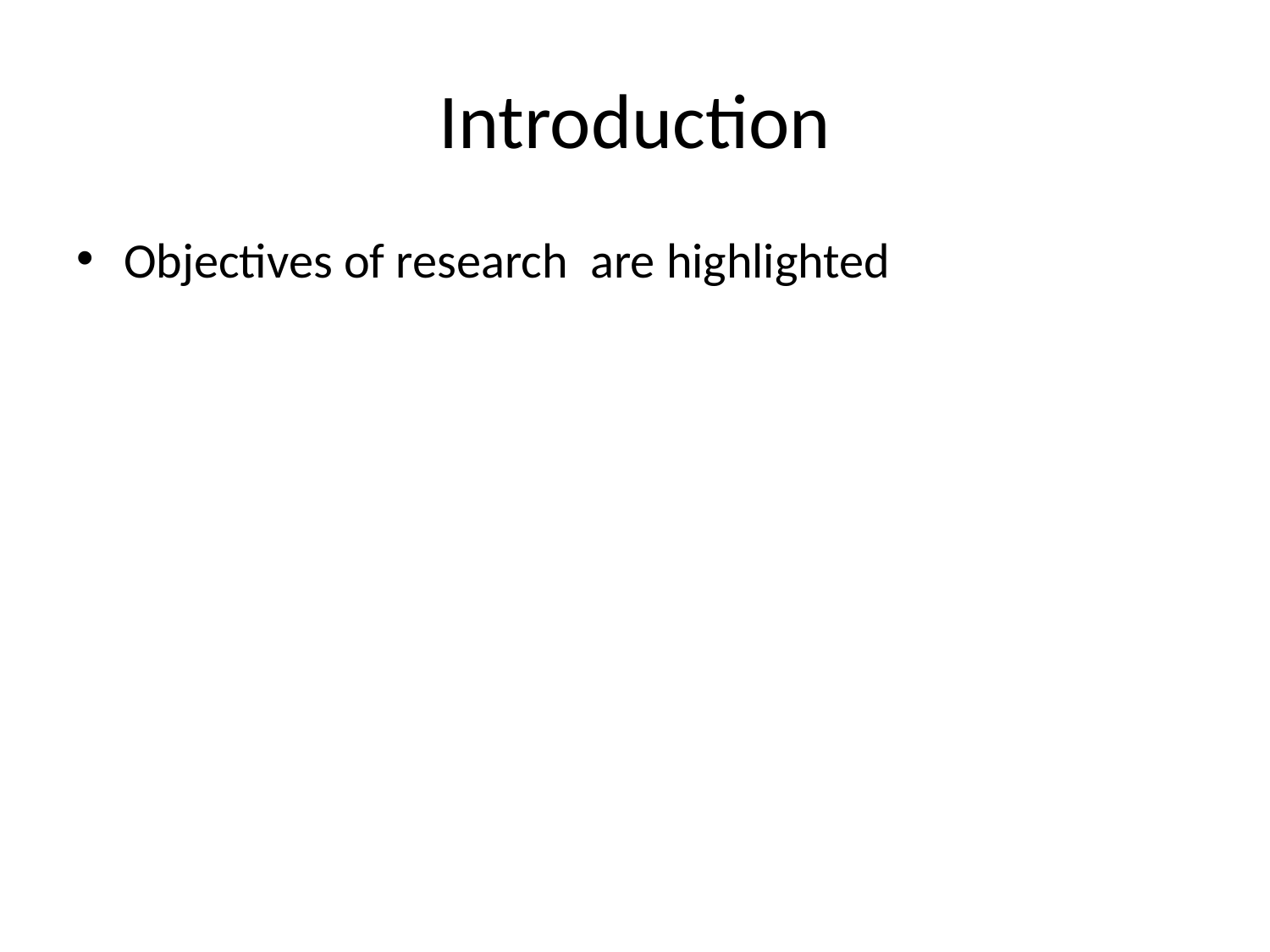

# Introduction
Objectives of research  are highlighted